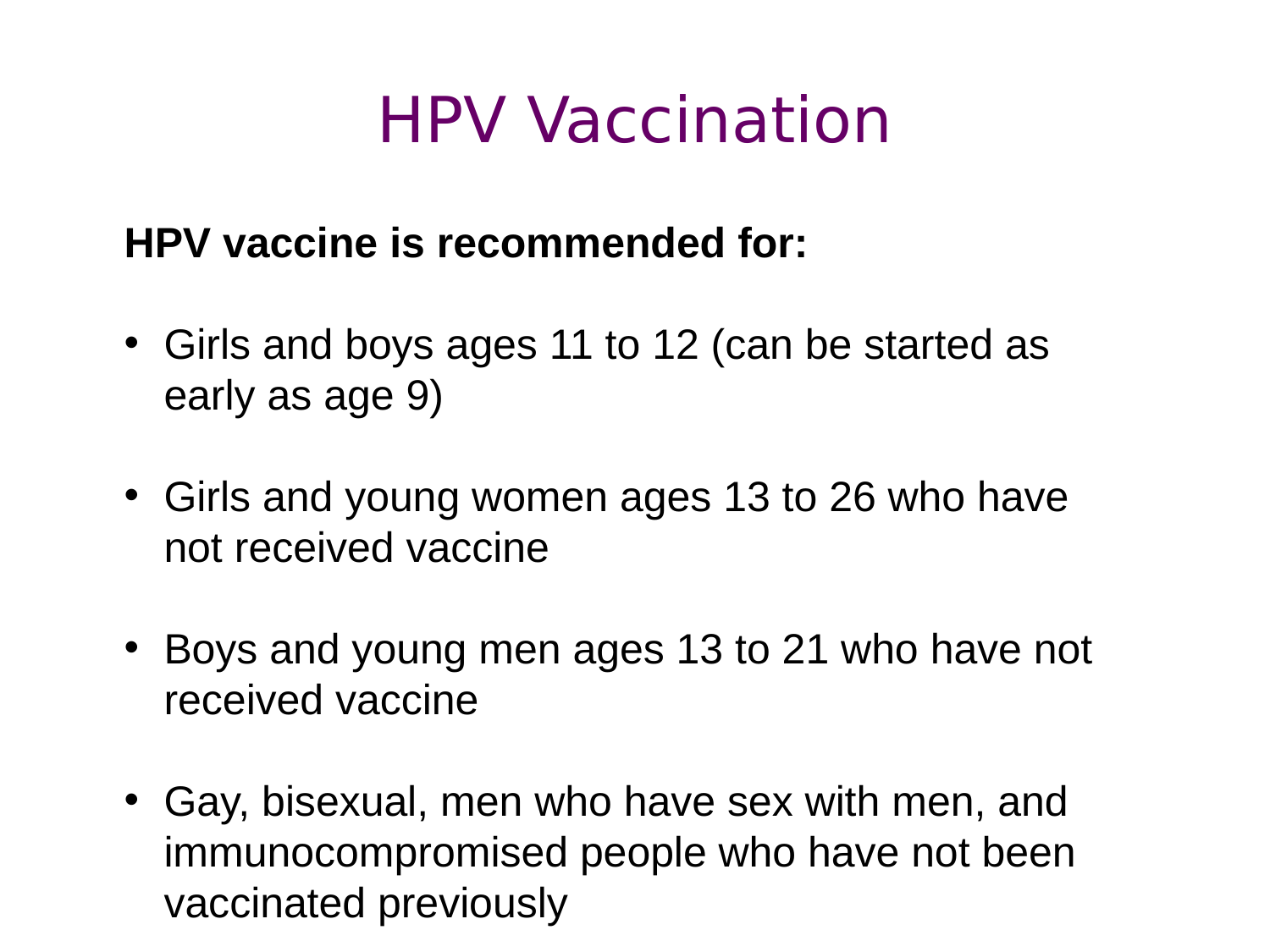

# HPV Vaccination
HPV vaccine is recommended for:

Girls and boys ages 11 to 12 (can be started as early as age 9)

Girls and young women ages 13 to 26 who have not received vaccine

Boys and young men ages 13 to 21 who have not received vaccine

Gay, bisexual, men who have sex with men, and immunocompromised people who have not been vaccinated previously